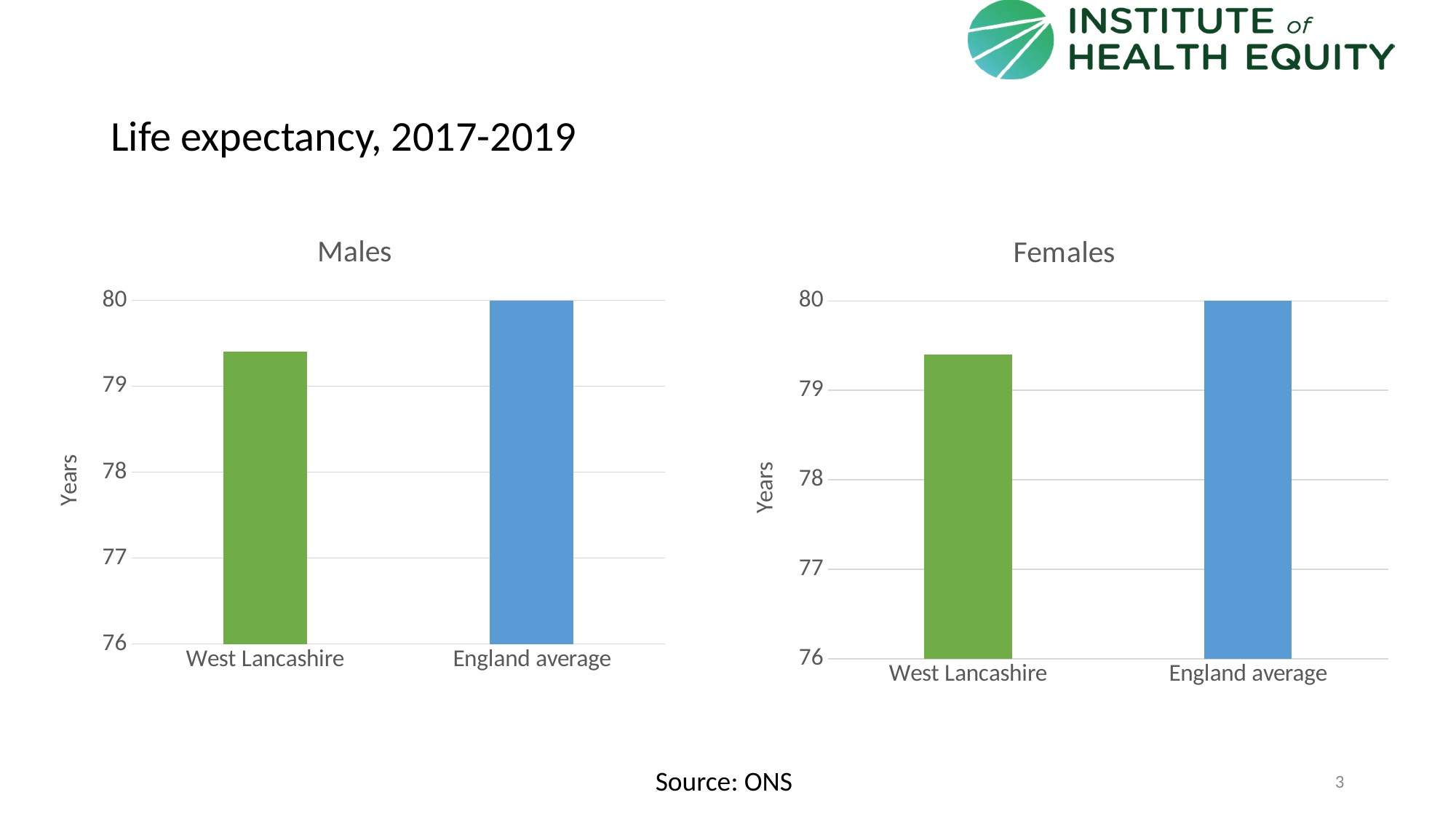

# Life expectancy, 2017-2019

### Chart: Males

| Category | West Lancashire |
|---|---|
| West Lancashire | 79.4 |
| England average | 80.0 |

### Chart: Females

| Category | West Lancashire |
|---|---|
| West Lancashire | 79.4 |
| England average | 80.0 |
Source: ONS
3